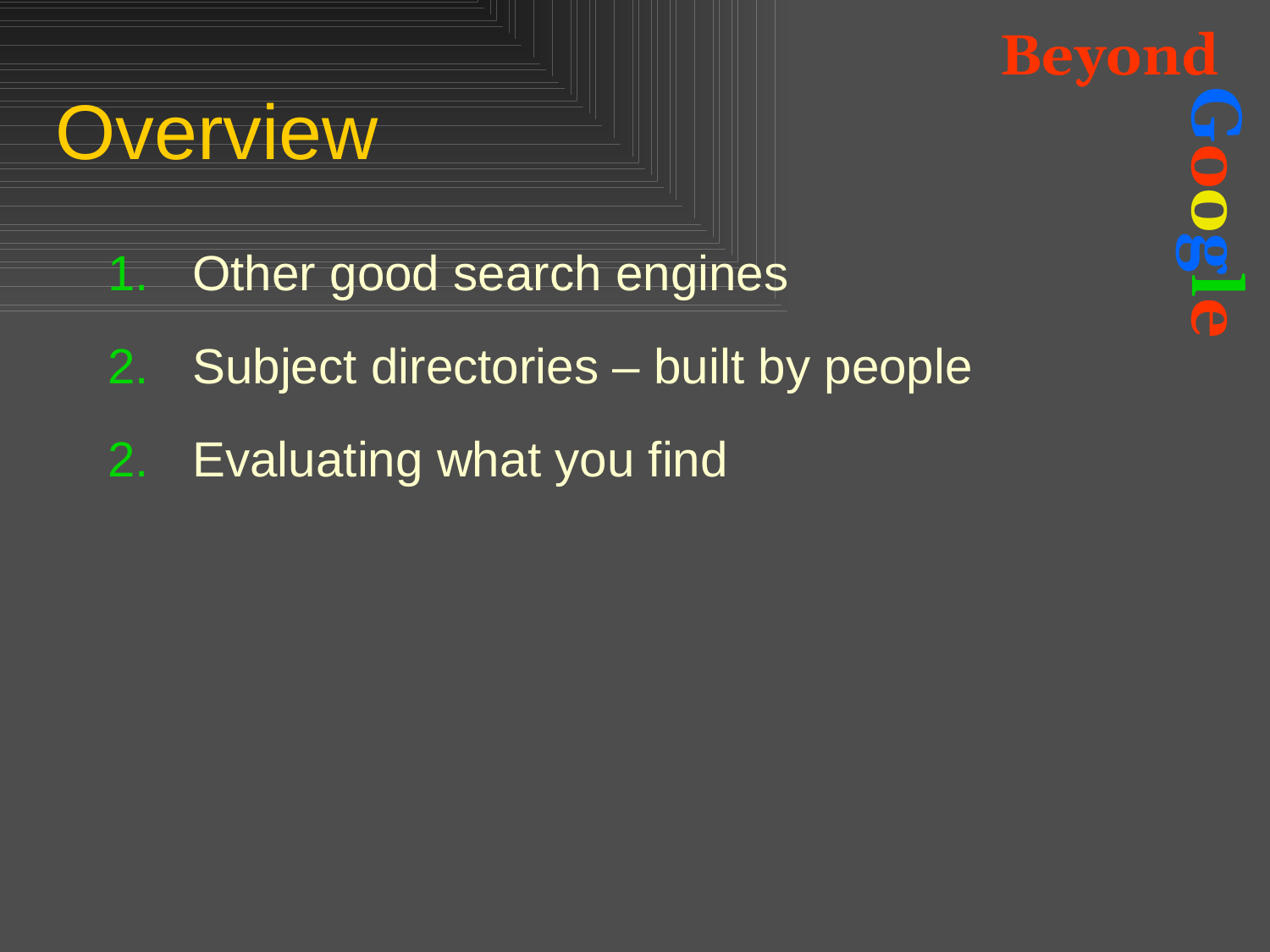

# Overview
Other good search engines
Subject directories – built by people
Evaluating what you find